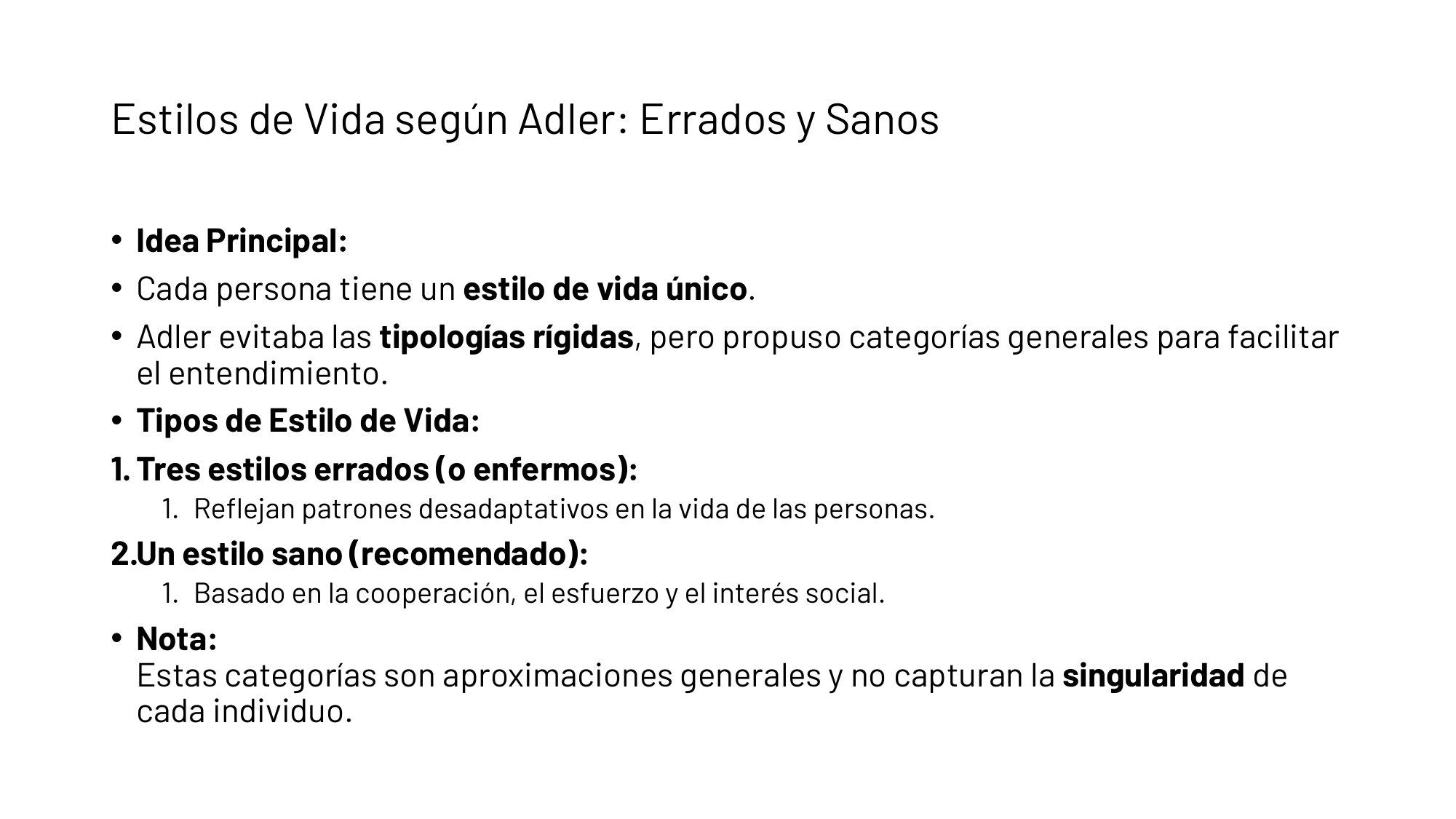

# Estilos de Vida según Adler: Errados y Sanos
Idea Principal:
Cada persona tiene un estilo de vida único.
Adler evitaba las tipologías rígidas, pero propuso categorías generales para facilitar el entendimiento.
Tipos de Estilo de Vida:
Tres estilos errados (o enfermos):
Reflejan patrones desadaptativos en la vida de las personas.
Un estilo sano (recomendado):
Basado en la cooperación, el esfuerzo y el interés social.
Nota:
Estas categorías son aproximaciones generales y no capturan la singularidad de cada individuo.